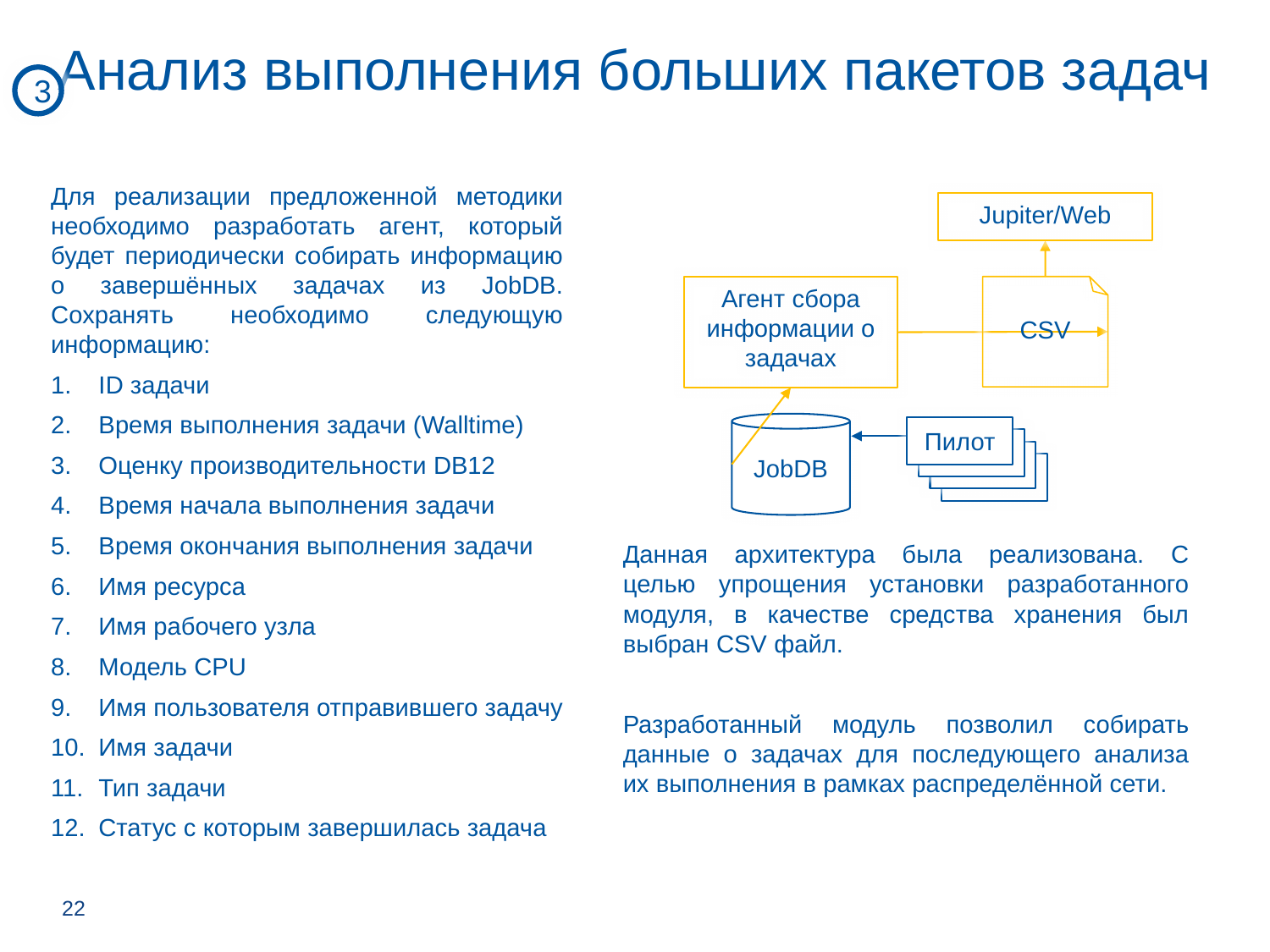

Анализ выполнения больших пакетов задач
3
Для реализации предложенной методики необходимо разработать агент, который будет периодически собирать информацию о завершённых задачах из JobDB. Сохранять необходимо следующую информацию:
ID задачи
Время выполнения задачи (Walltime)
Оценку производительности DB12
Время начала выполнения задачи
Время окончания выполнения задачи
Имя ресурса
Имя рабочего узла
Модель CPU
Имя пользователя отправившего задачу
Имя задачи
Тип задачи
Статус с которым завершилась задача
Jupiter/Web
Агент сбора информации о задачах

CSV
JobDB
Пилот
Пилот
Пилот
Пилот
Данная архитектура была реализована. С целью упрощения установки разработанного модуля, в качестве средства хранения был выбран CSV файл.

Разработанный модуль позволил собирать данные о задачах для последующего анализа их выполнения в рамках распределённой сети.
22